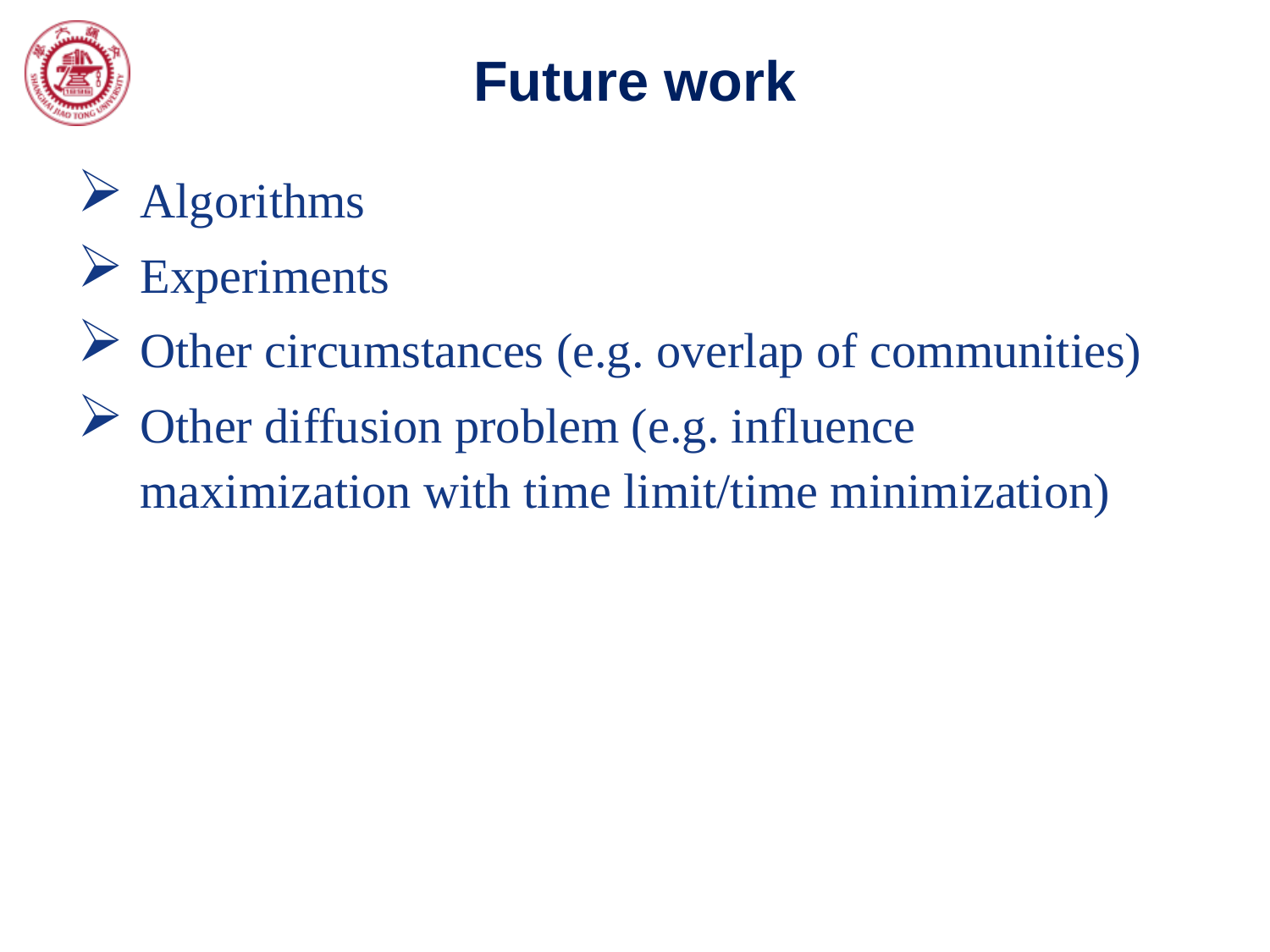

# Future work
Algorithms
Experiments
Other circumstances (e.g. overlap of communities)
Other diffusion problem (e.g. influence maximization with time limit/time minimization)